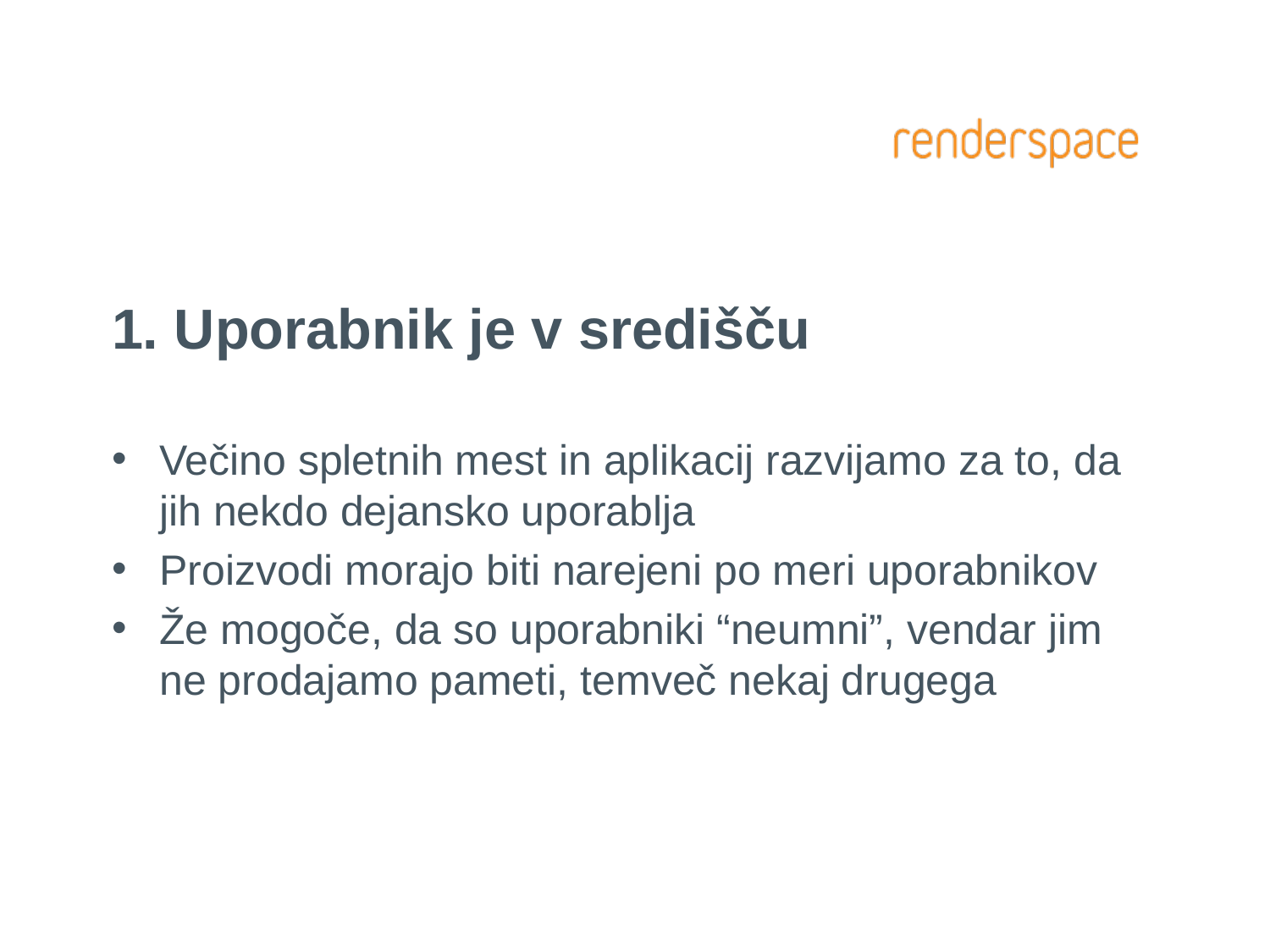

# 1. Uporabnik je v središču

Večino spletnih mest in aplikacij razvijamo za to, da jih nekdo dejansko uporablja
Proizvodi morajo biti narejeni po meri uporabnikov
Že mogoče, da so uporabniki “neumni”, vendar jim ne prodajamo pameti, temveč nekaj drugega